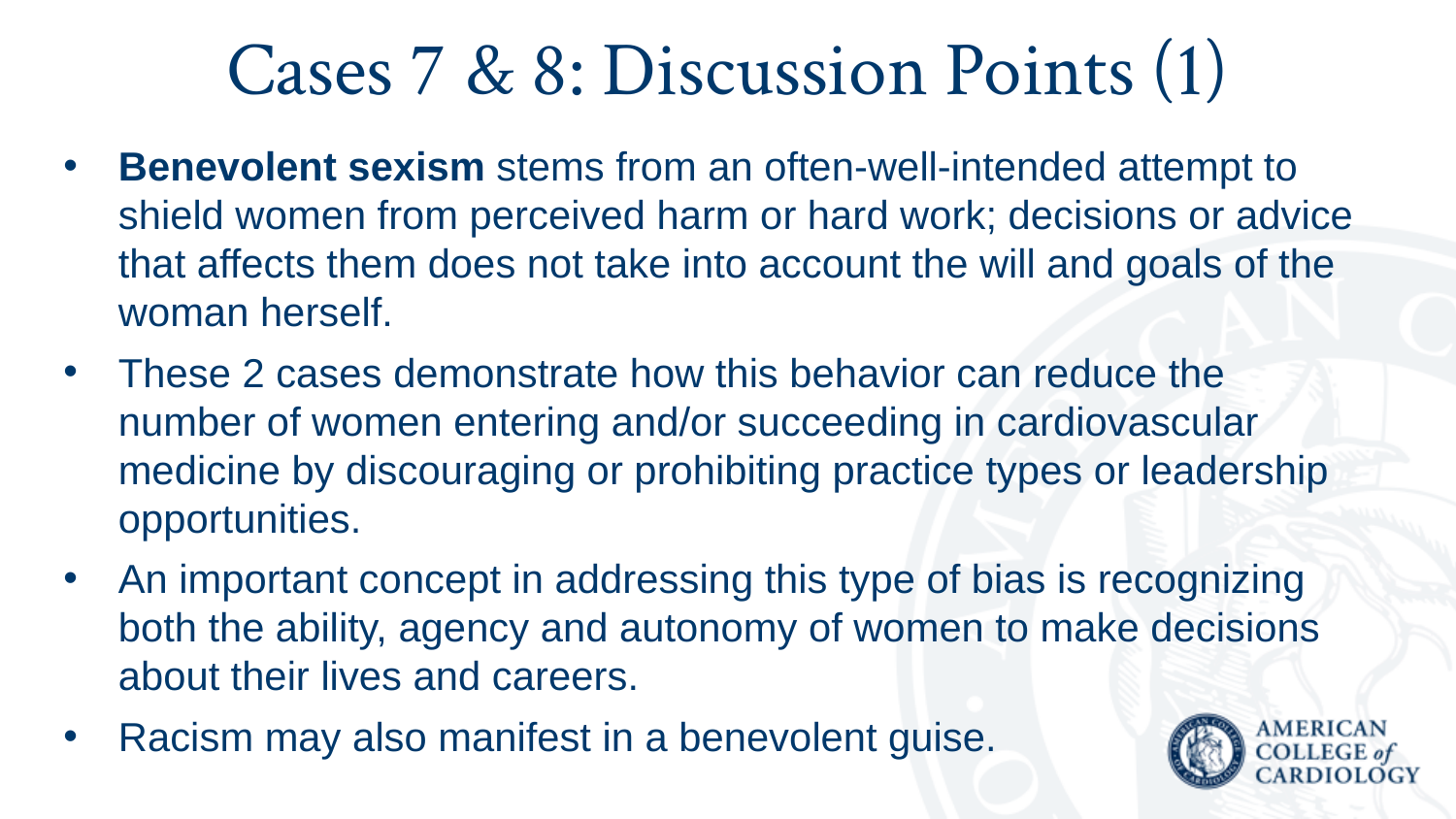

# Cases 7 & 8: Discussion Points (1)
Benevolent sexism stems from an often-well-intended attempt to shield women from perceived harm or hard work; decisions or advice that affects them does not take into account the will and goals of the woman herself.
These 2 cases demonstrate how this behavior can reduce the number of women entering and/or succeeding in cardiovascular medicine by discouraging or prohibiting practice types or leadership opportunities.
An important concept in addressing this type of bias is recognizing both the ability, agency and autonomy of women to make decisions about their lives and careers.
Racism may also manifest in a benevolent guise.